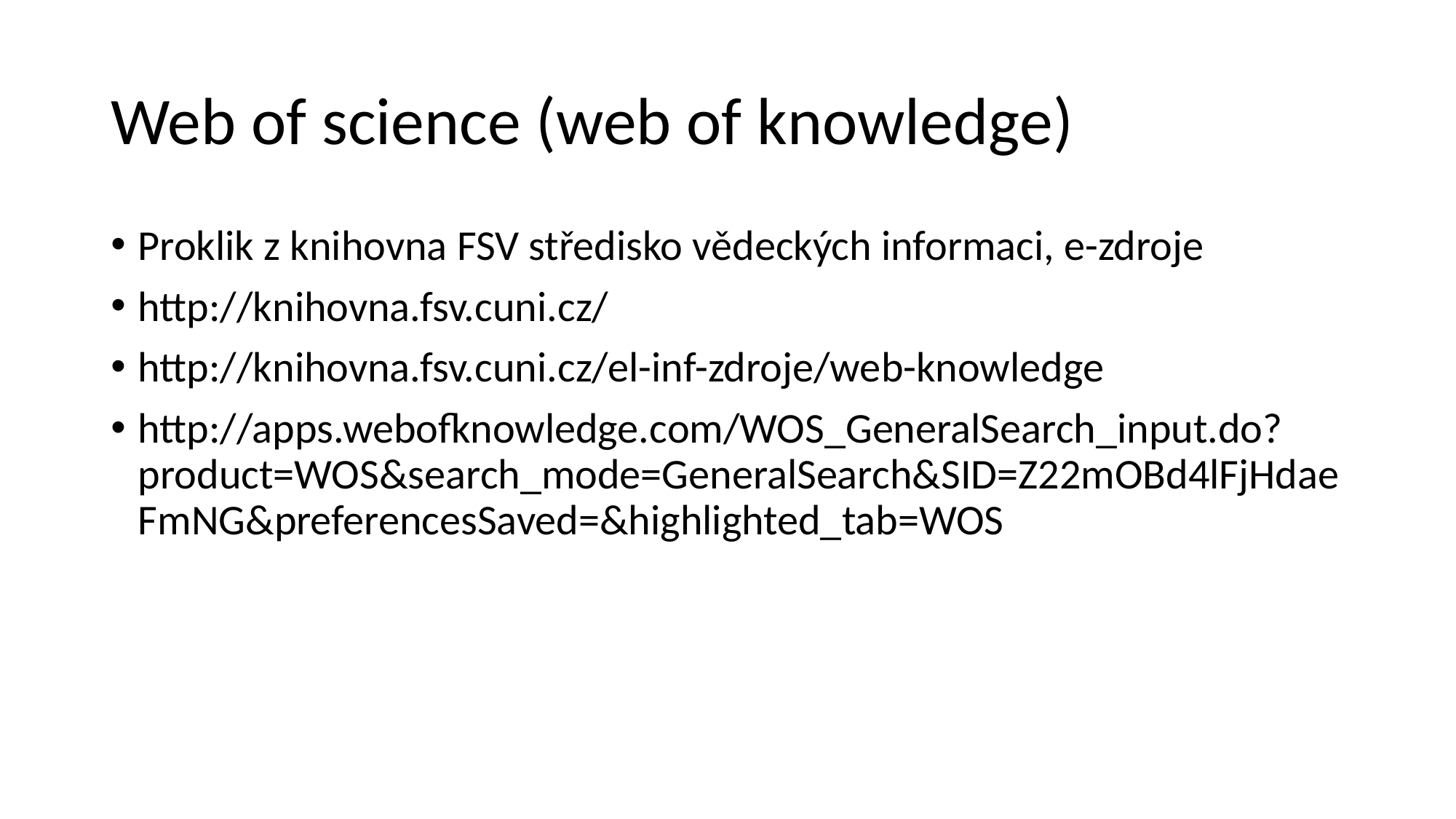

# Web of science (web of knowledge)
Proklik z knihovna FSV středisko vědeckých informaci, e-zdroje
http://knihovna.fsv.cuni.cz/
http://knihovna.fsv.cuni.cz/el-inf-zdroje/web-knowledge
http://apps.webofknowledge.com/WOS_GeneralSearch_input.do?product=WOS&search_mode=GeneralSearch&SID=Z22mOBd4lFjHdaeFmNG&preferencesSaved=&highlighted_tab=WOS